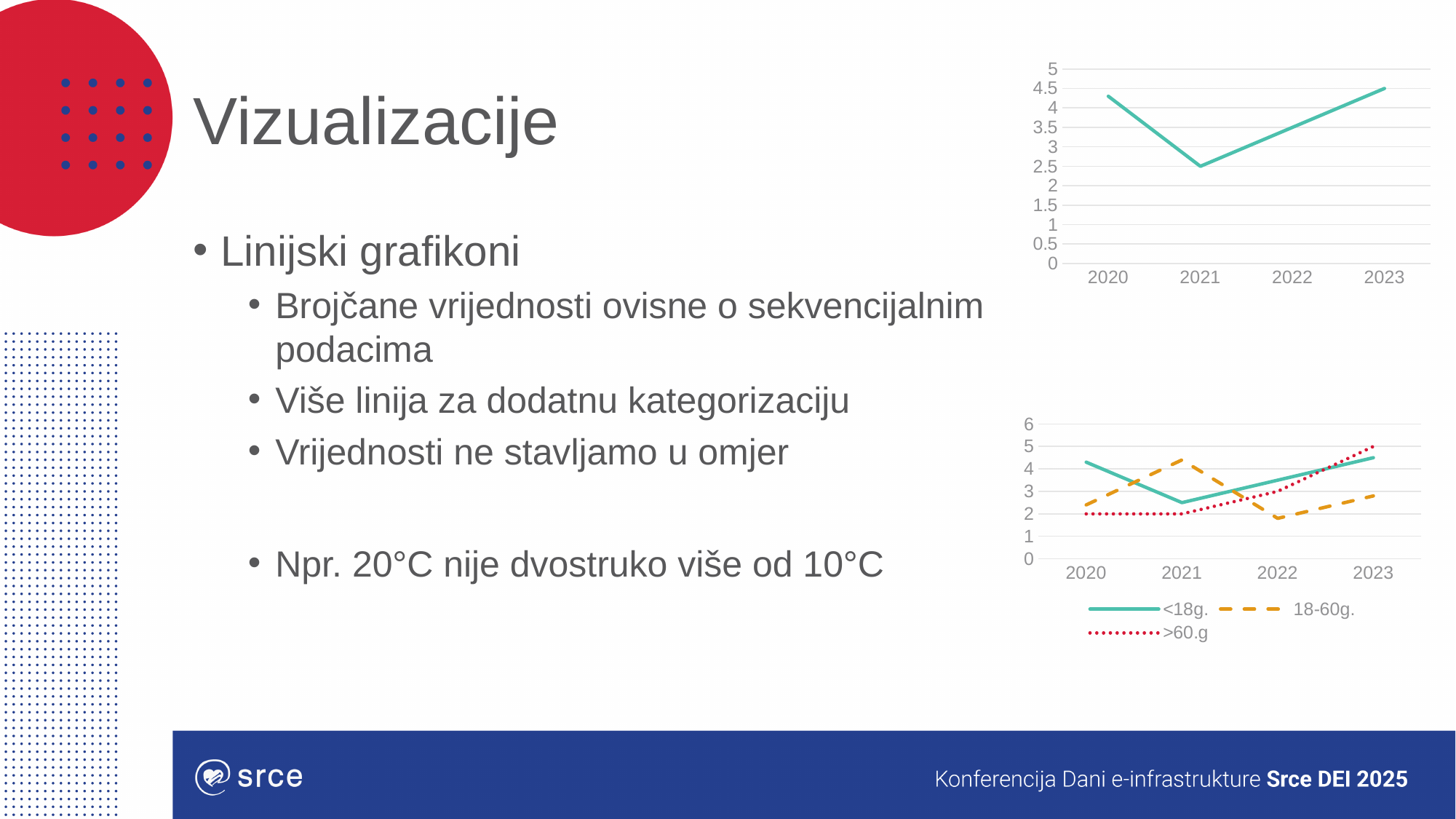

# Vizualizacije

### Chart

| Category | Series 1 |
|---|---|
| 2020 | 4.3 |
| 2021 | 2.5 |
| 2022 | 3.5 |
| 2023 | 4.5 |
Linijski grafikoni
Brojčane vrijednosti ovisne o sekvencijalnim podacima
Više linija za dodatnu kategorizaciju
Vrijednosti ne stavljamo u omjer

Npr. 20°C nije dvostruko više od 10°C

### Chart

| Category | <18g. | 18-60g. | >60.g |
|---|---|---|---|
| 2020 | 4.3 | 2.4 | 2.0 |
| 2021 | 2.5 | 4.4 | 2.0 |
| 2022 | 3.5 | 1.8 | 3.0 |
| 2023 | 4.5 | 2.8 | 5.0 |